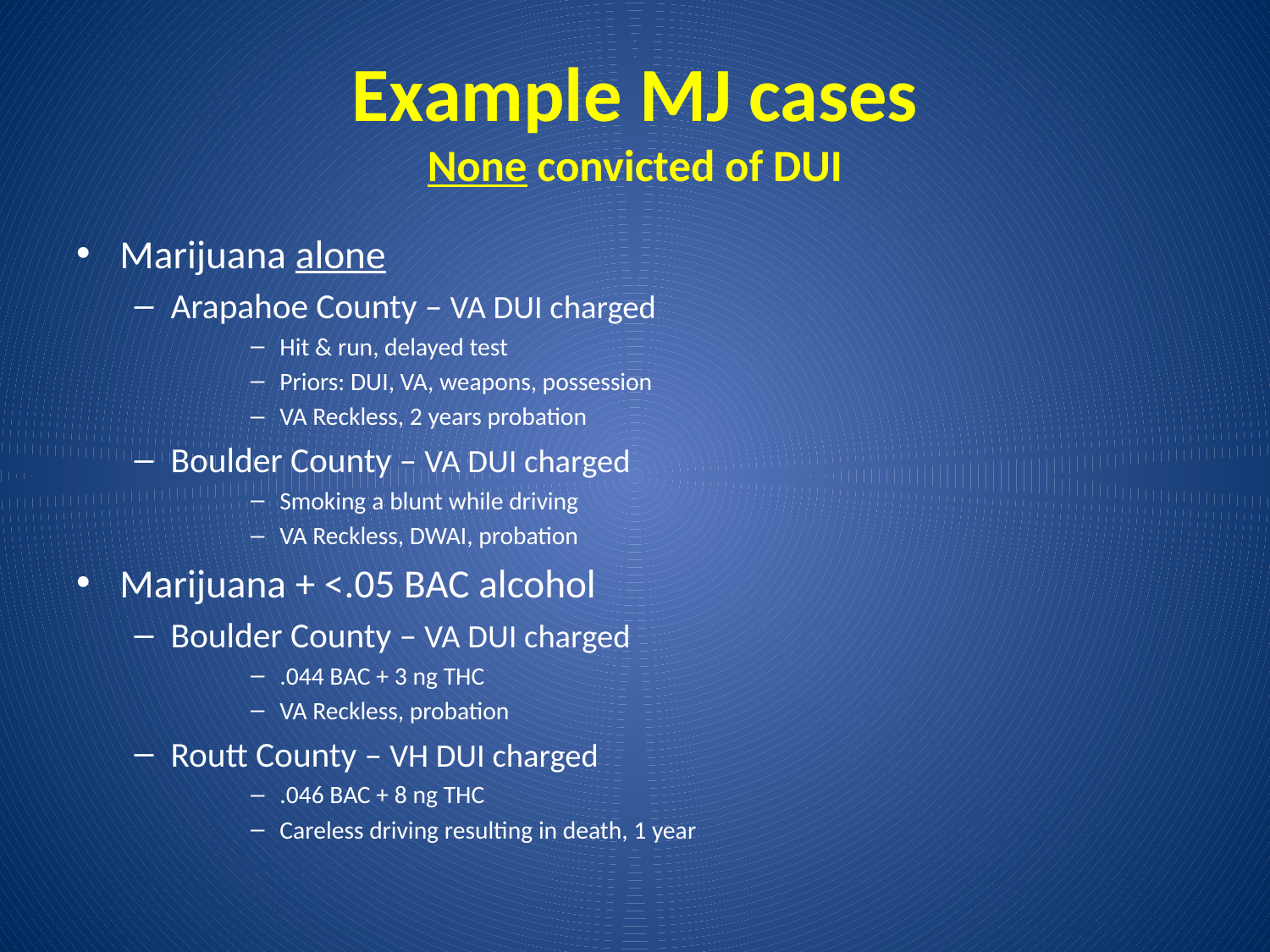

# Example MJ cases None convicted of DUI
Marijuana alone
Arapahoe County – VA DUI charged
Hit & run, delayed test
Priors: DUI, VA, weapons, possession
VA Reckless, 2 years probation
Boulder County – VA DUI charged
Smoking a blunt while driving
VA Reckless, DWAI, probation
Marijuana + <.05 BAC alcohol
Boulder County – VA DUI charged
.044 BAC + 3 ng THC
VA Reckless, probation
Routt County – VH DUI charged
.046 BAC + 8 ng THC
Careless driving resulting in death, 1 year